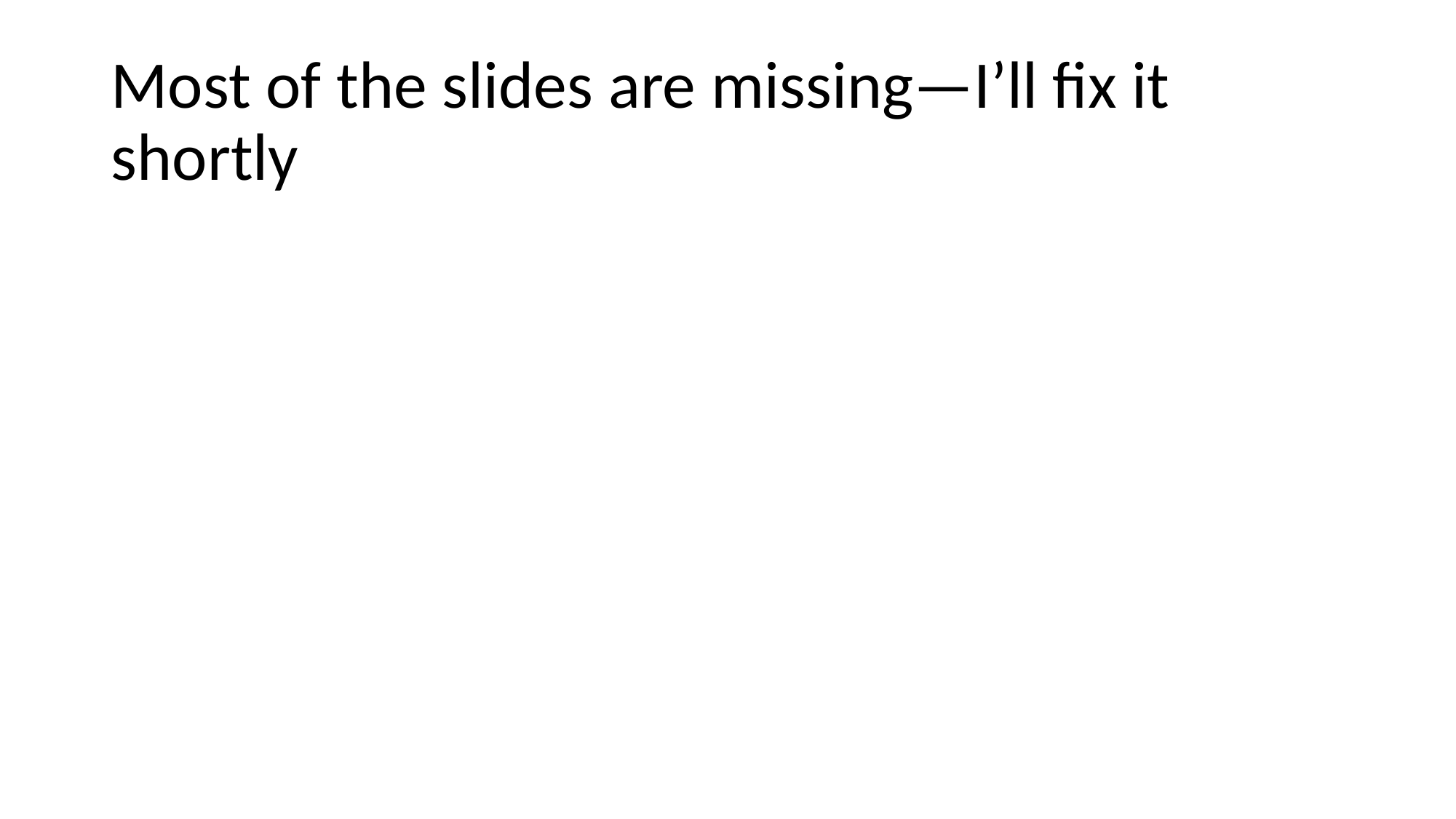

# Most of the slides are missing—I’ll fix it shortly